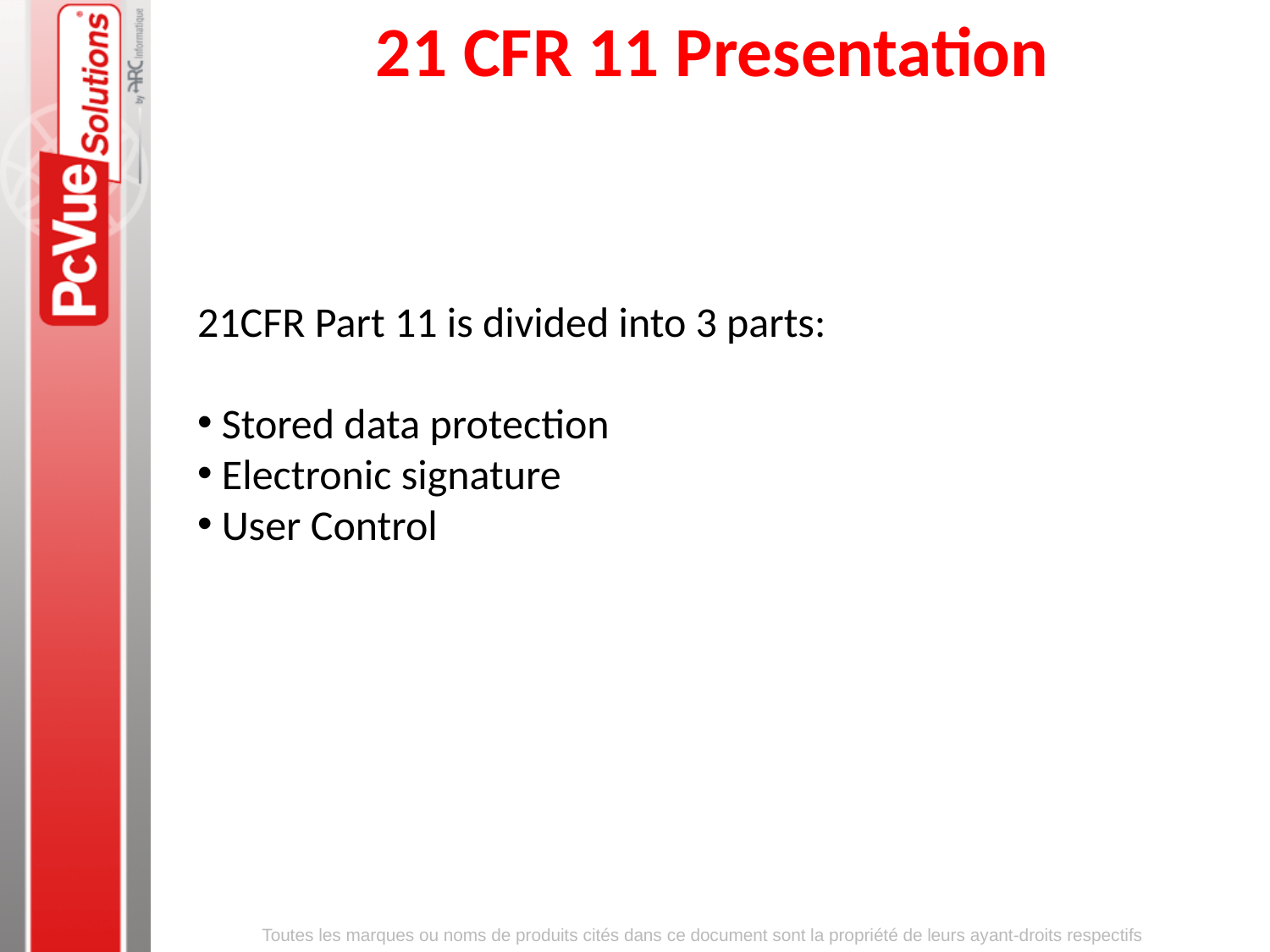

21 CFR 11 Presentation
21CFR Part 11 is divided into 3 parts:

 Stored data protection
 Electronic signature
 User Control